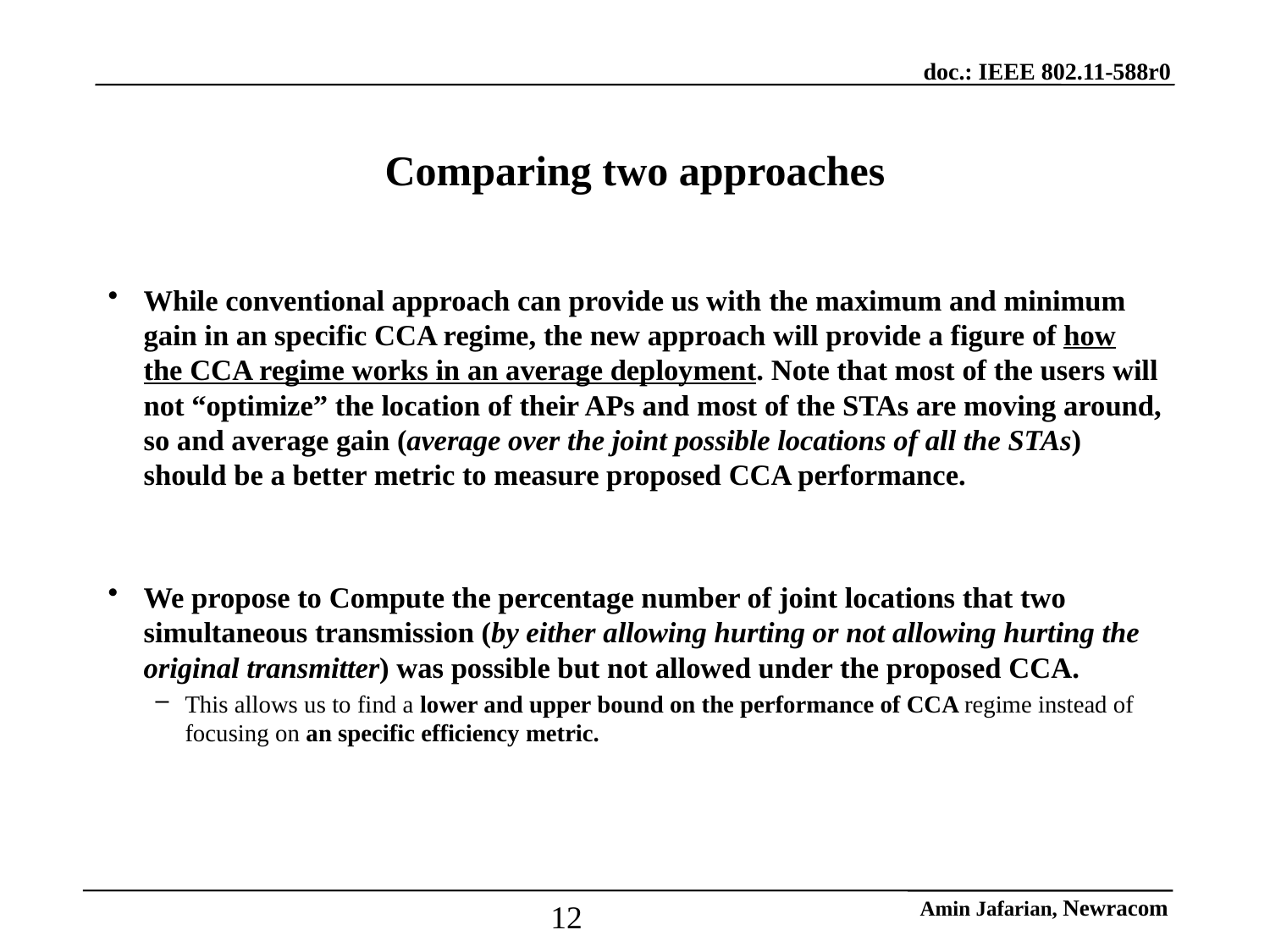

# Comparing two approaches
While conventional approach can provide us with the maximum and minimum gain in an specific CCA regime, the new approach will provide a figure of how the CCA regime works in an average deployment. Note that most of the users will not “optimize” the location of their APs and most of the STAs are moving around, so and average gain (average over the joint possible locations of all the STAs) should be a better metric to measure proposed CCA performance.

We propose to Compute the percentage number of joint locations that two simultaneous transmission (by either allowing hurting or not allowing hurting the original transmitter) was possible but not allowed under the proposed CCA.
This allows us to find a lower and upper bound on the performance of CCA regime instead of focusing on an specific efficiency metric.